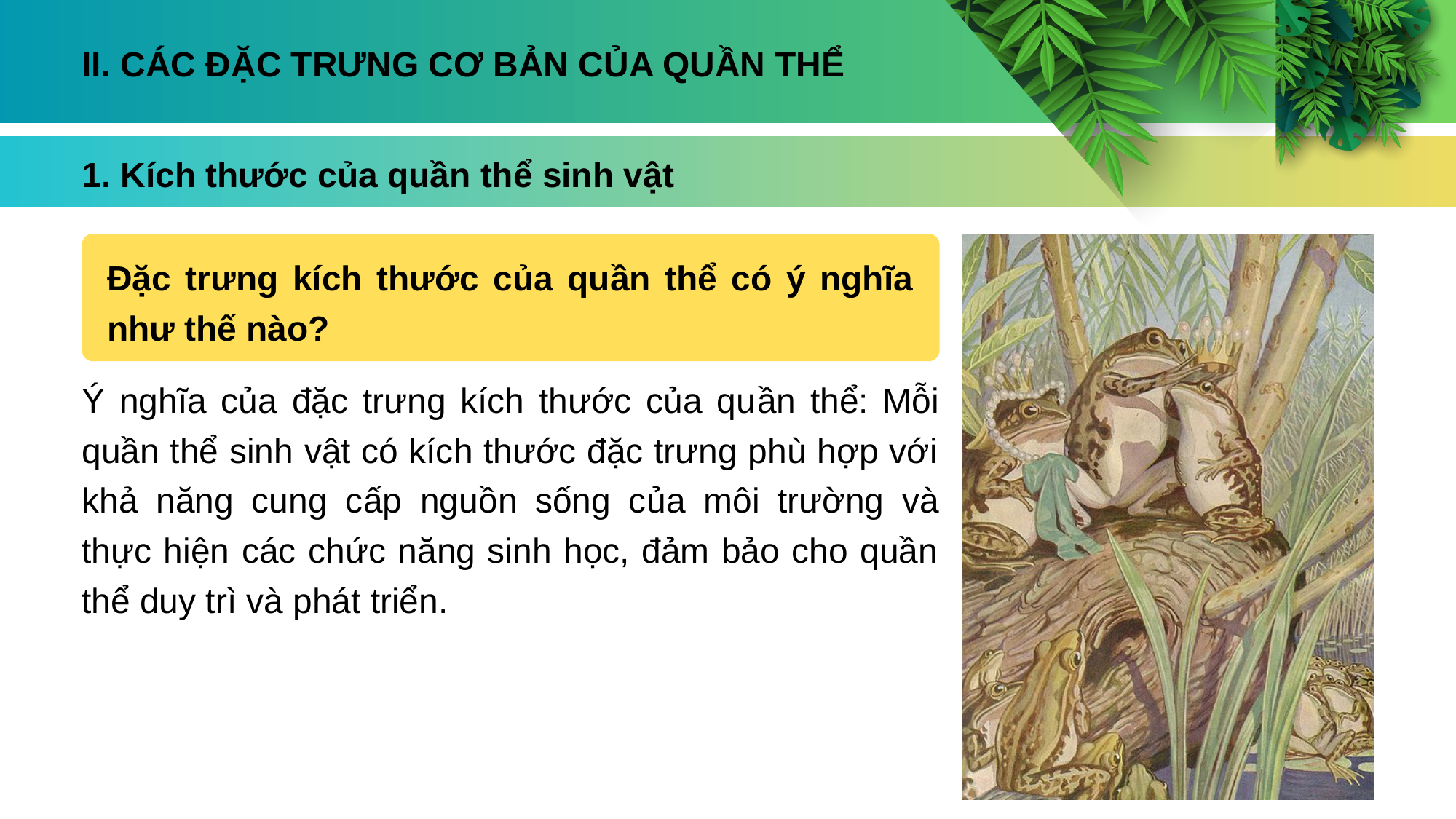

II. CÁC ĐẶC TRƯNG CƠ BẢN CỦA QUẦN THỂ

1. Kích thước của quần thể sinh vật

Đặc trưng kích thước của quần thể có ý nghĩa như thế nào?

Ý nghĩa của đặc trưng kích thước của quần thể: Mỗi quần thể sinh vật có kích thước đặc trưng phù hợp với khả năng cung cấp nguồn sống của môi trường và thực hiện các chức năng sinh học, đảm bảo cho quần thể duy trì và phát triển.